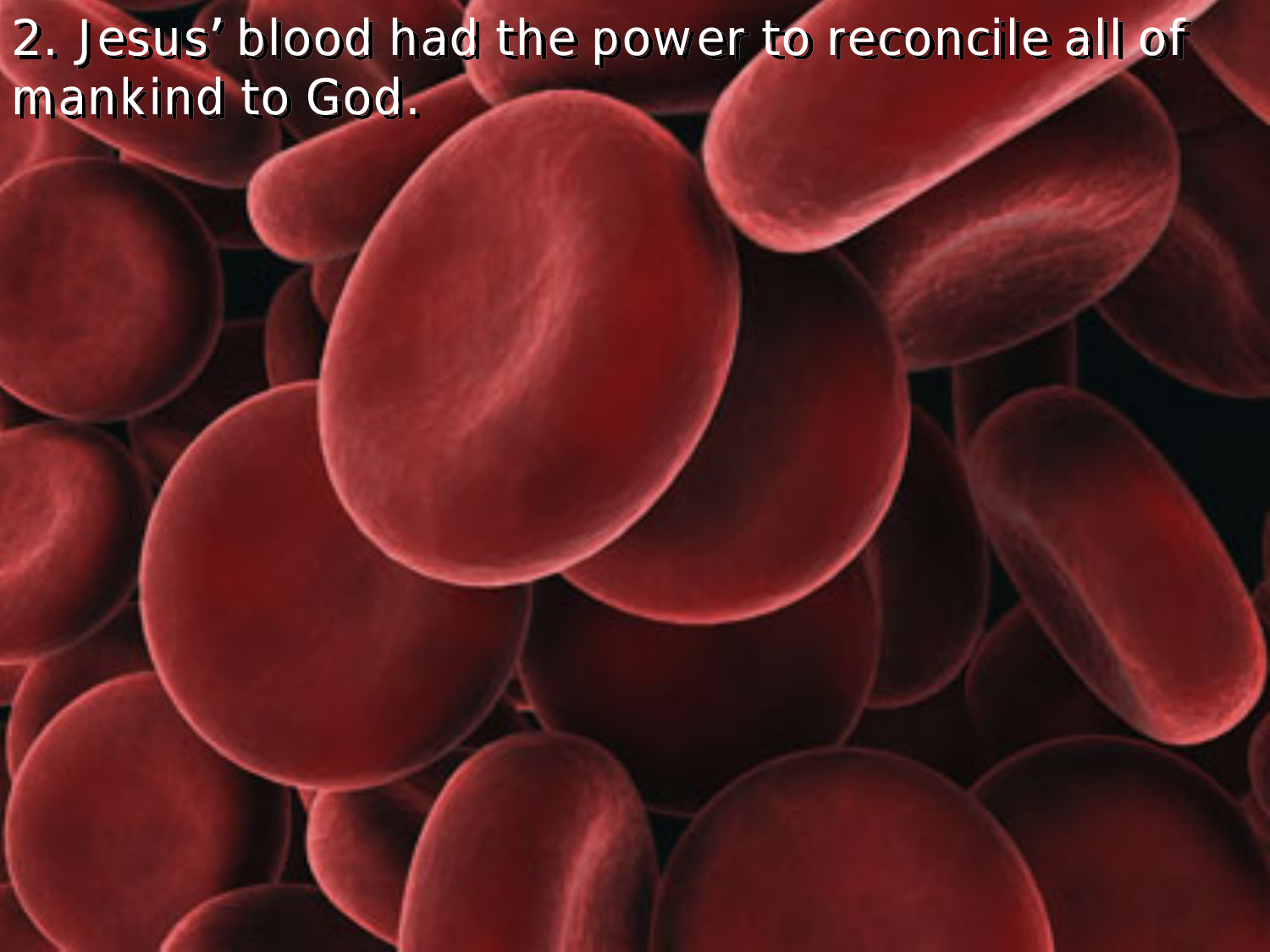

2. Jesus’ blood had the power to reconcile all of mankind to God.